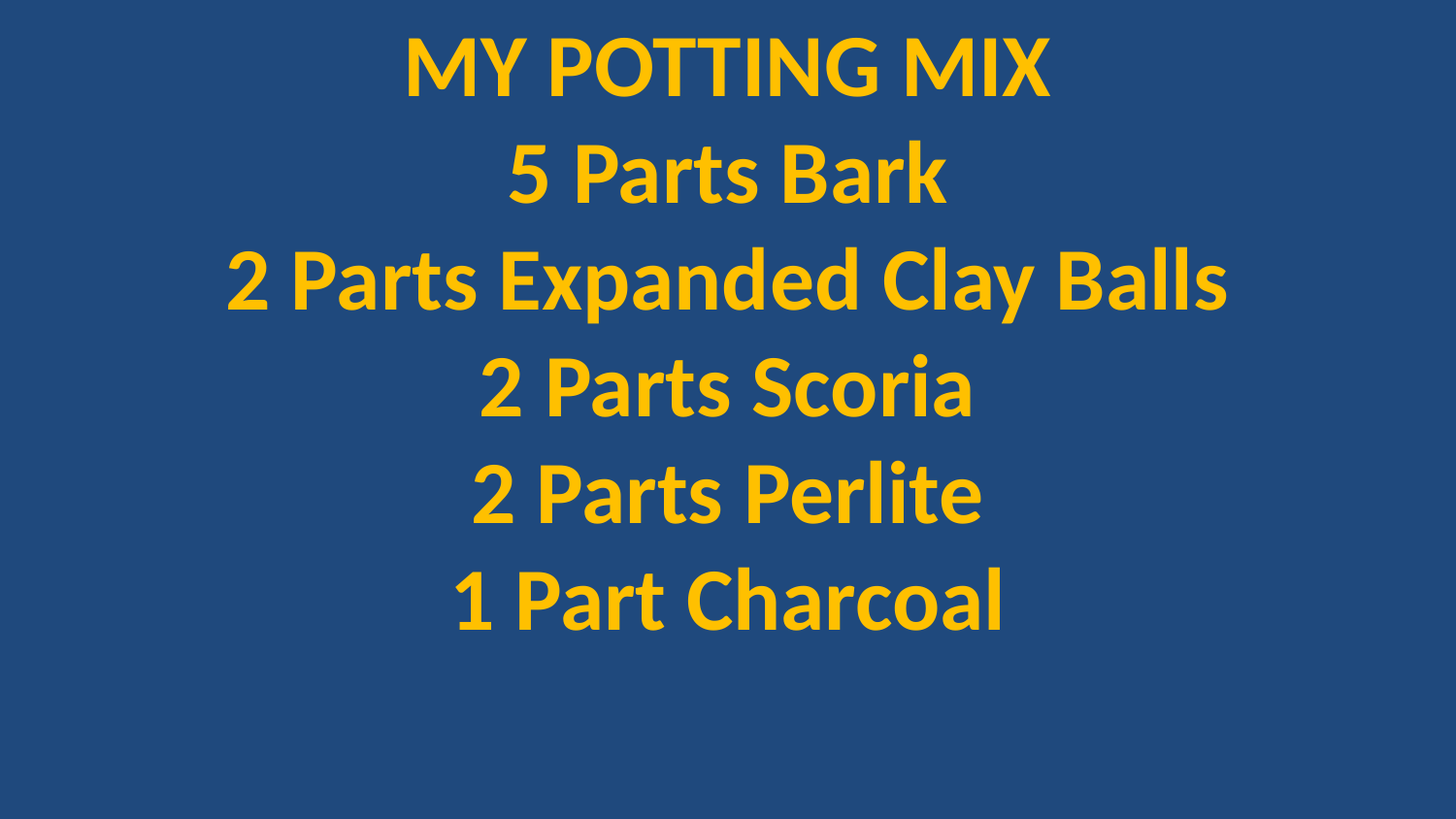

MY POTTING MIX
5 Parts Bark
2 Parts Expanded Clay Balls
2 Parts Scoria
2 Parts Perlite
1 Part Charcoal